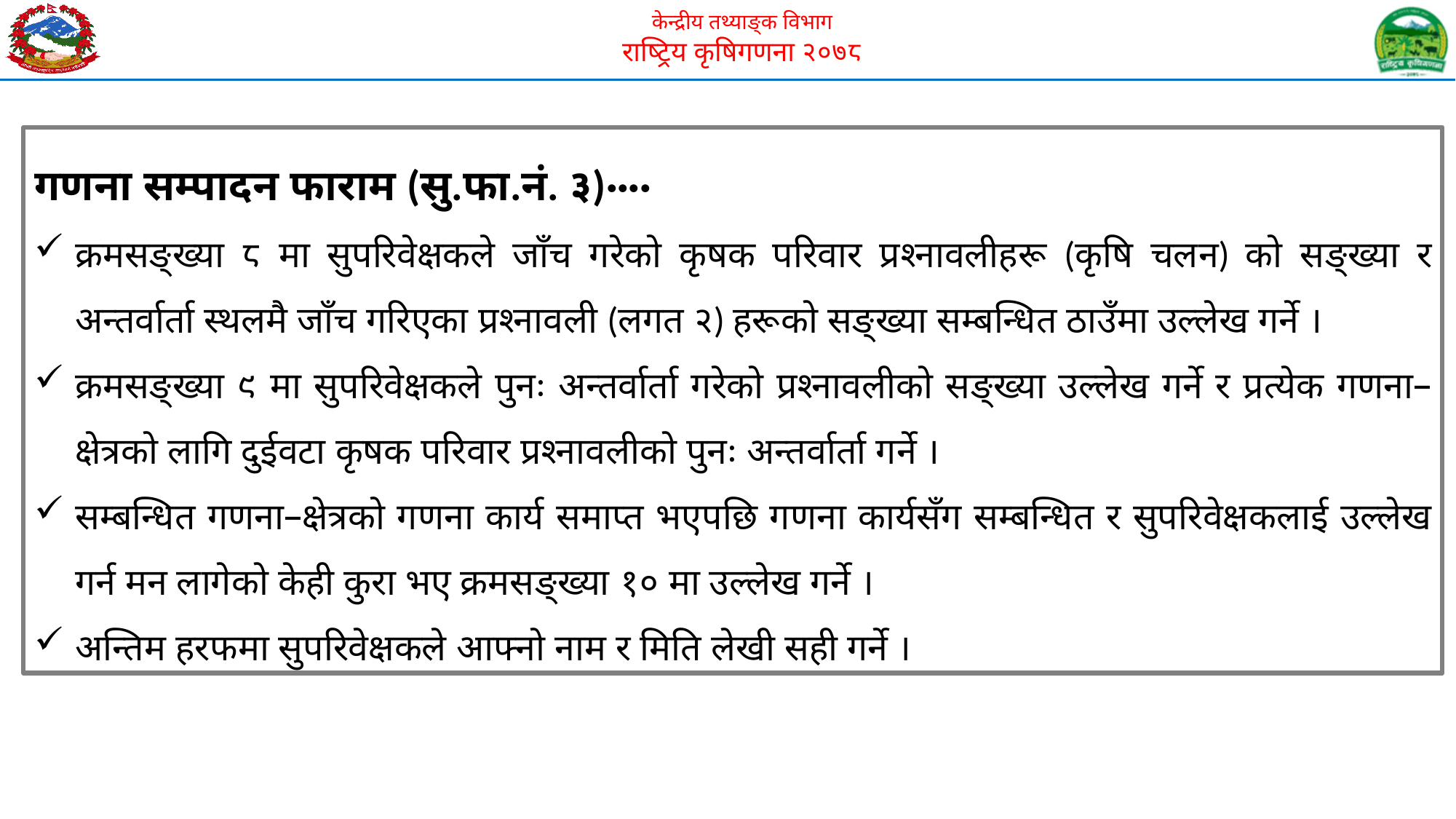

गणना सम्पादन फाराम (सु.फा.नं. ३)····
क्रमसङ्ख्या ८ मा सुपरिवेक्षकले जाँच गरेको कृषक परिवार प्रश्नावलीहरू (कृषि चलन) को सङ्ख्या र अन्तर्वार्ता स्थलमै जाँच गरिएका प्रश्नावली (लगत २) हरूको सङ्ख्या सम्बन्धित ठाउँमा उल्लेख गर्ने ।
क्रमसङ्ख्या ९ मा सुपरिवेक्षकले पुनः अन्तर्वार्ता गरेको प्रश्नावलीको सङ्ख्या उल्लेख गर्ने र प्रत्येक गणना–क्षेत्रको लागि दुईवटा कृषक परिवार प्रश्नावलीको पुनः अन्तर्वार्ता गर्ने ।
सम्बन्धित गणना–क्षेत्रको गणना कार्य समाप्त भएपछि गणना कार्यसँग सम्बन्धित र सुपरिवेक्षकलाई उल्लेख गर्न मन लागेको केही कुरा भए क्रमसङ्ख्या १० मा उल्लेख गर्ने ।
अन्तिम हरफमा सुपरिवेक्षकले आफ्नो नाम र मिति लेखी सही गर्ने ।